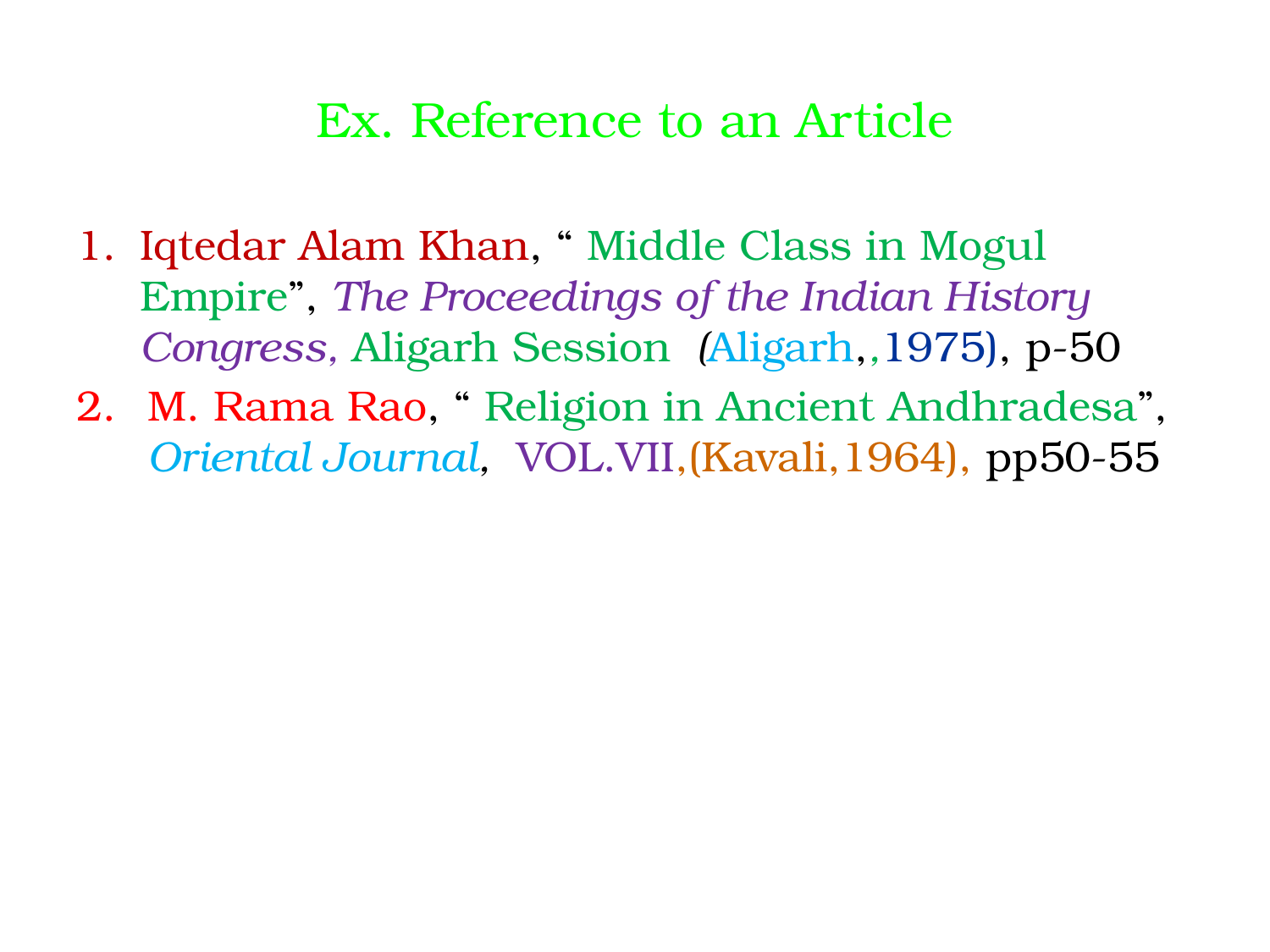

# Ex. Reference to an Article
Iqtedar Alam Khan, “ Middle Class in Mogul Empire”, The Proceedings of the Indian History Congress, Aligarh Session  (Aligarh,,1975), p-50
M. Rama Rao, “ Religion in Ancient Andhradesa”, Oriental Journal,  VOL.VII,(Kavali,1964), pp50-55